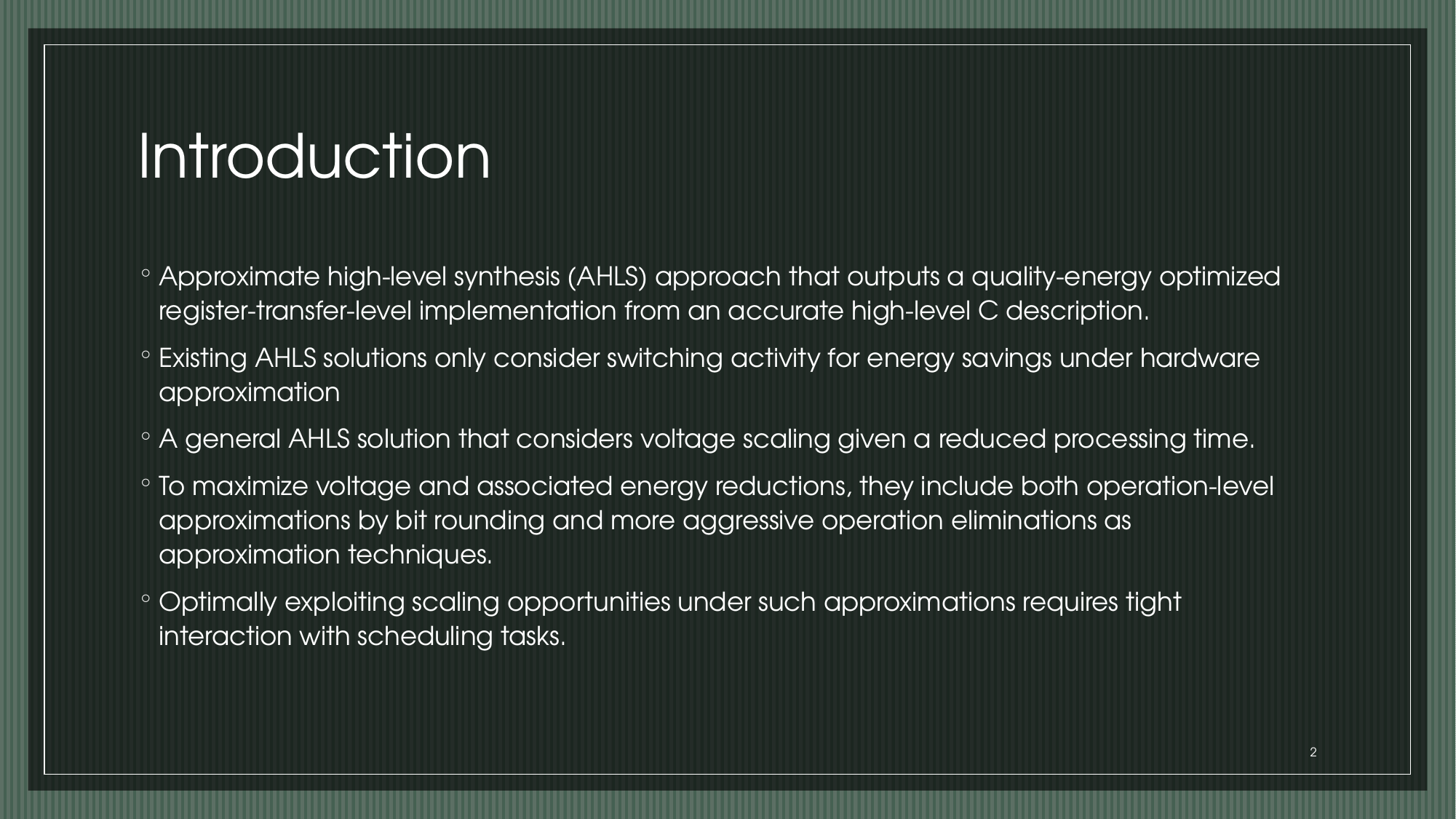

# Introduction
Approximate high-level synthesis (AHLS) approach that outputs a quality-energy optimized register-transfer-level implementation from an accurate high-level C description.
Existing AHLS solutions only consider switching activity for energy savings under hardware approximation
A general AHLS solution that considers voltage scaling given a reduced processing time.
To maximize voltage and associated energy reductions, they include both operation-level approximations by bit rounding and more aggressive operation eliminations as approximation techniques.
Optimally exploiting scaling opportunities under such approximations requires tight interaction with scheduling tasks.

2